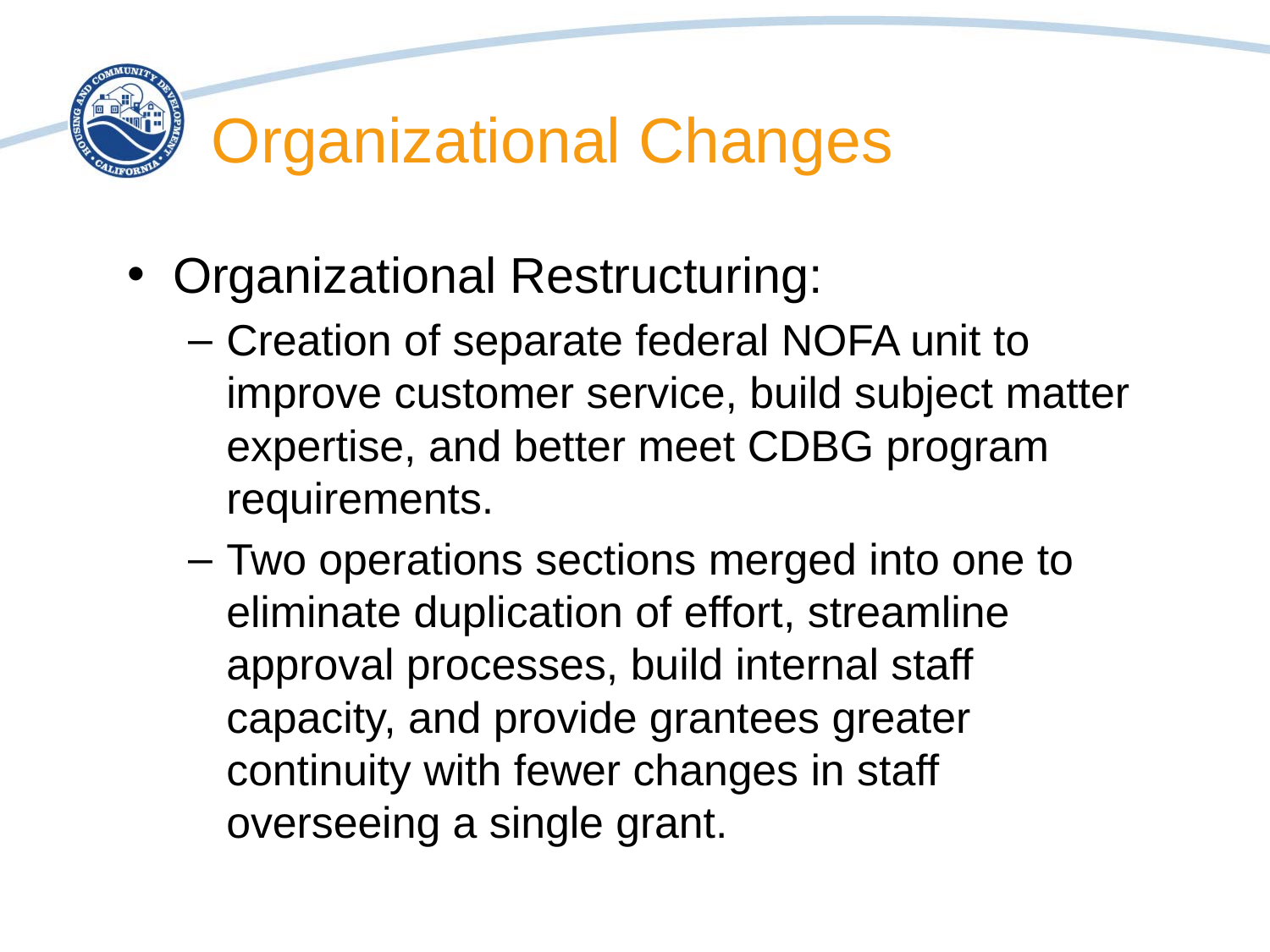

# Organizational Changes
Organizational Restructuring:
Creation of separate federal NOFA unit to improve customer service, build subject matter expertise, and better meet CDBG program requirements.
Two operations sections merged into one to eliminate duplication of effort, streamline approval processes, build internal staff capacity, and provide grantees greater continuity with fewer changes in staff overseeing a single grant.